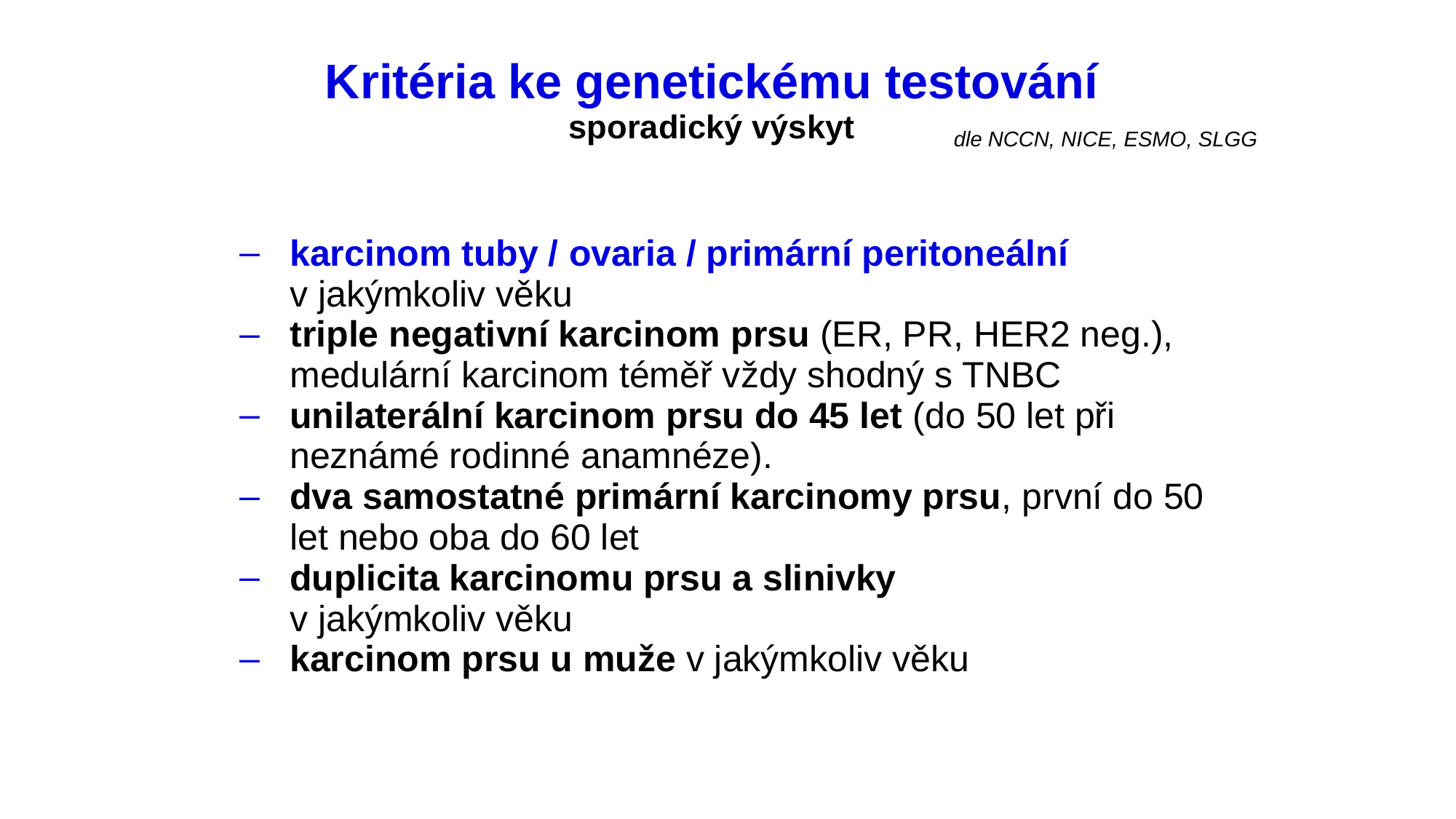

Kritéria ke genetickému testování
sporadický výskyt
dle NCCN, NICE, ESMO, SLGG
karcinom tuby / ovaria / primární peritoneální
v jakýmkoliv věku
triple negativní karcinom prsu (ER, PR, HER2 neg.), medulární karcinom téměř vždy shodný s TNBC
unilaterální karcinom prsu do 45 let (do 50 let při neznámé rodinné anamnéze).
dva samostatné primární karcinomy prsu, první do 50 let nebo oba do 60 let
duplicita karcinomu prsu a slinivky
v jakýmkoliv věku
karcinom prsu u muže v jakýmkoliv věku